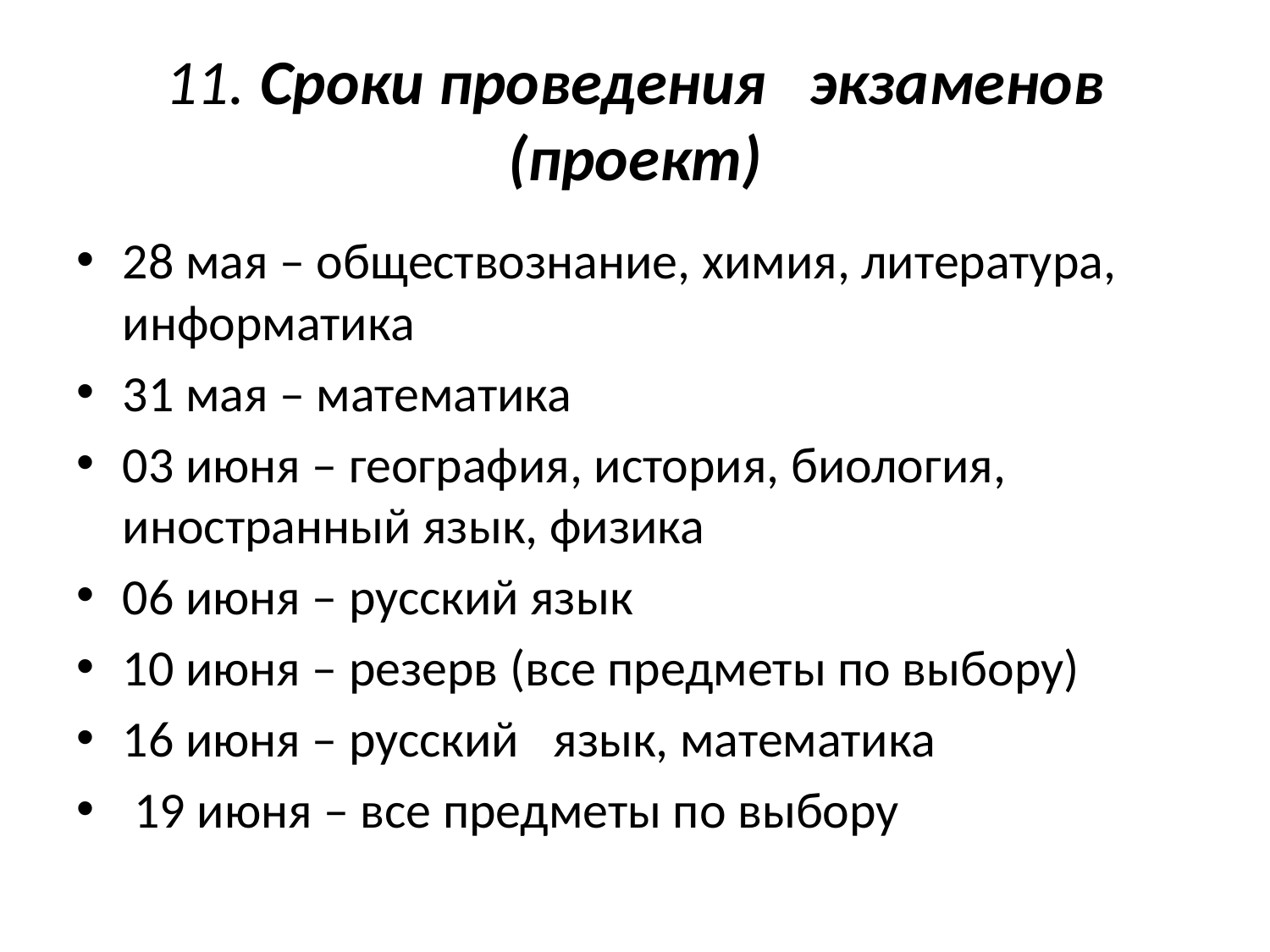

# 11. Сроки проведения   экзаменов (проект)
28 мая – обществознание, химия, литература, информатика
31 мая – математика
03 июня – география, история, биология, иностранный язык, физика
06 июня – русский язык
10 июня – резерв (все предметы по выбору)
16 июня – русский   язык, математика
 19 июня – все предметы по выбору